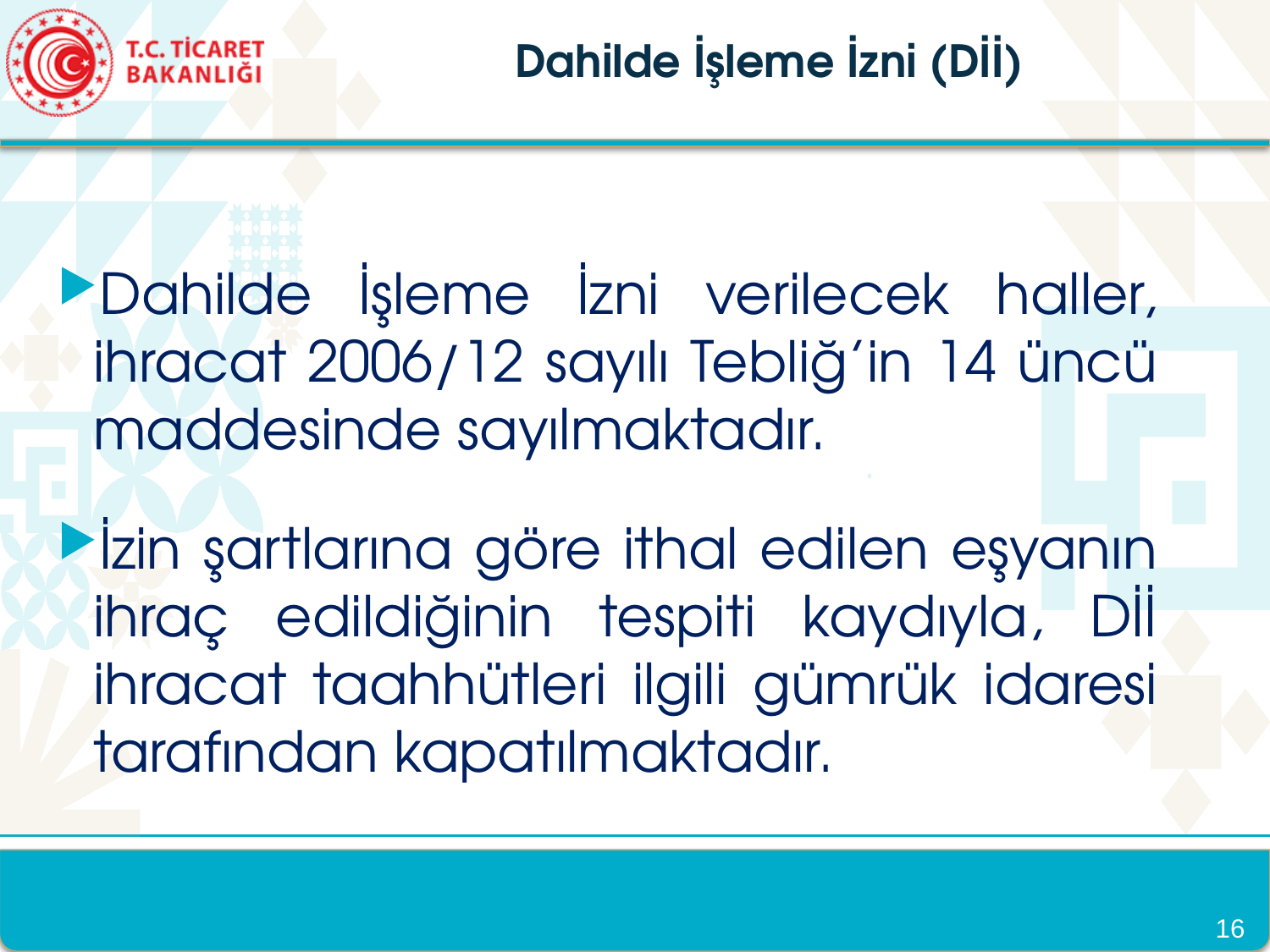

Dahilde İşleme İzni (Dİİ)

Dahilde İşleme İzni verilecek haller, ihracat 2006/12 sayılı Tebliğ’in 14 üncü maddesinde sayılmaktadır.

İzin şartlarına göre ithal edilen eşyanın ihraç edildiğinin tespiti kaydıyla, Dİİ ihracat taahhütleri ilgili gümrük idaresi tarafından kapatılmaktadır.
16